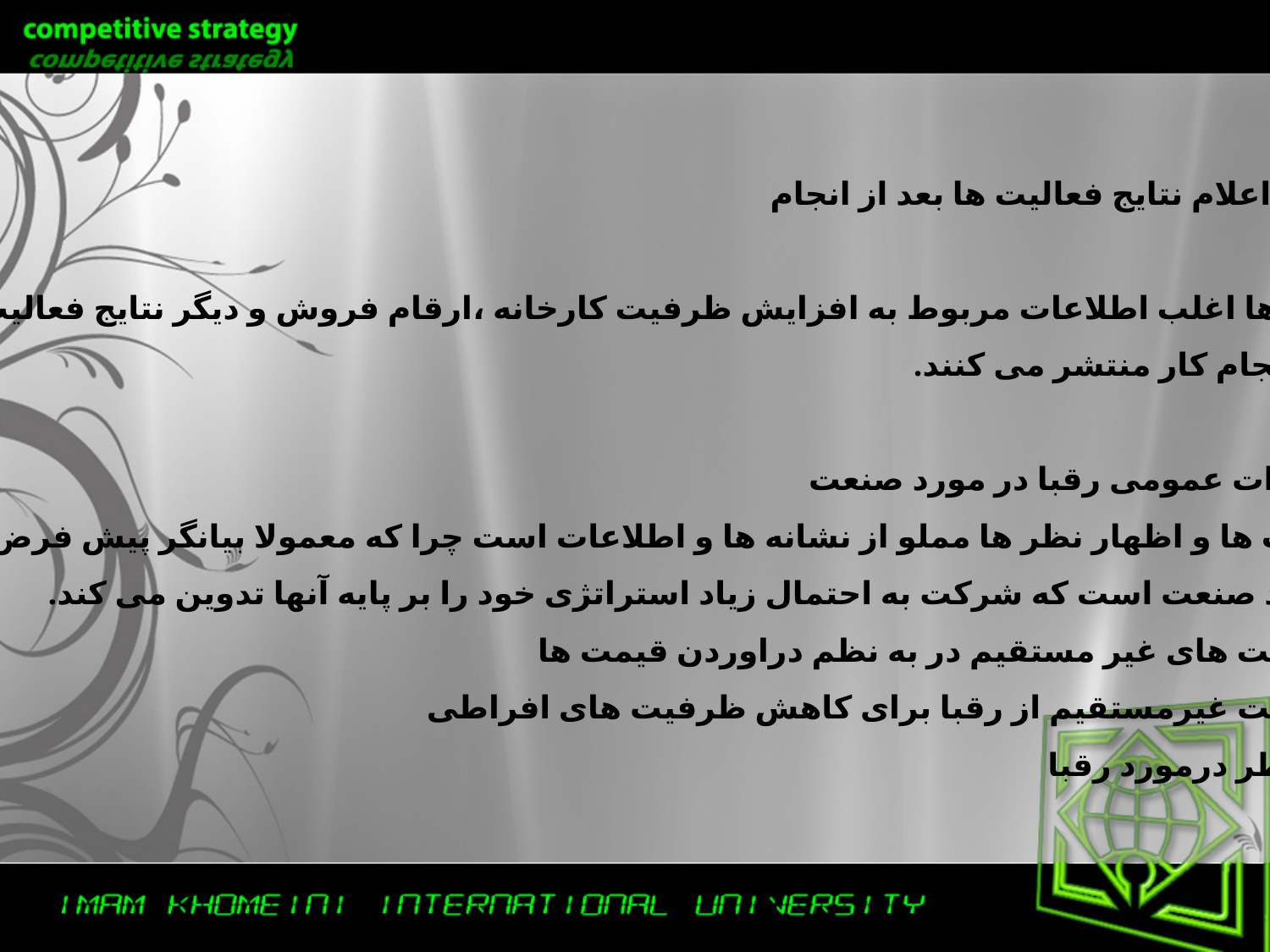

آگهی اعلام نتایج فعالیت ها بعد از انجام

شرکت ها اغلب اطلاعات مربوط به افزایش ظرفیت کارخانه ،ارقام فروش و دیگر نتایج فعالیت ها را
بعد از انجام کار منتشر می کنند.

مذاکرات عمومی رقبا در مورد صنعت
این بحث ها و اظهار نظر ها مملو از نشانه ها و اطلاعات است چرا که معمولا بیانگر پیش فرض هایی
 در مورد صنعت است که شرکت به احتمال زیاد استراتژی خود را بر پایه آنها تدوین می کند.
درخواست های غیر مستقیم در به نظم دراوردن قیمت ها
درخواست غیرمستقیم از رقبا برای کاهش ظرفیت های افراطی
اظهارنظر درمورد رقبا